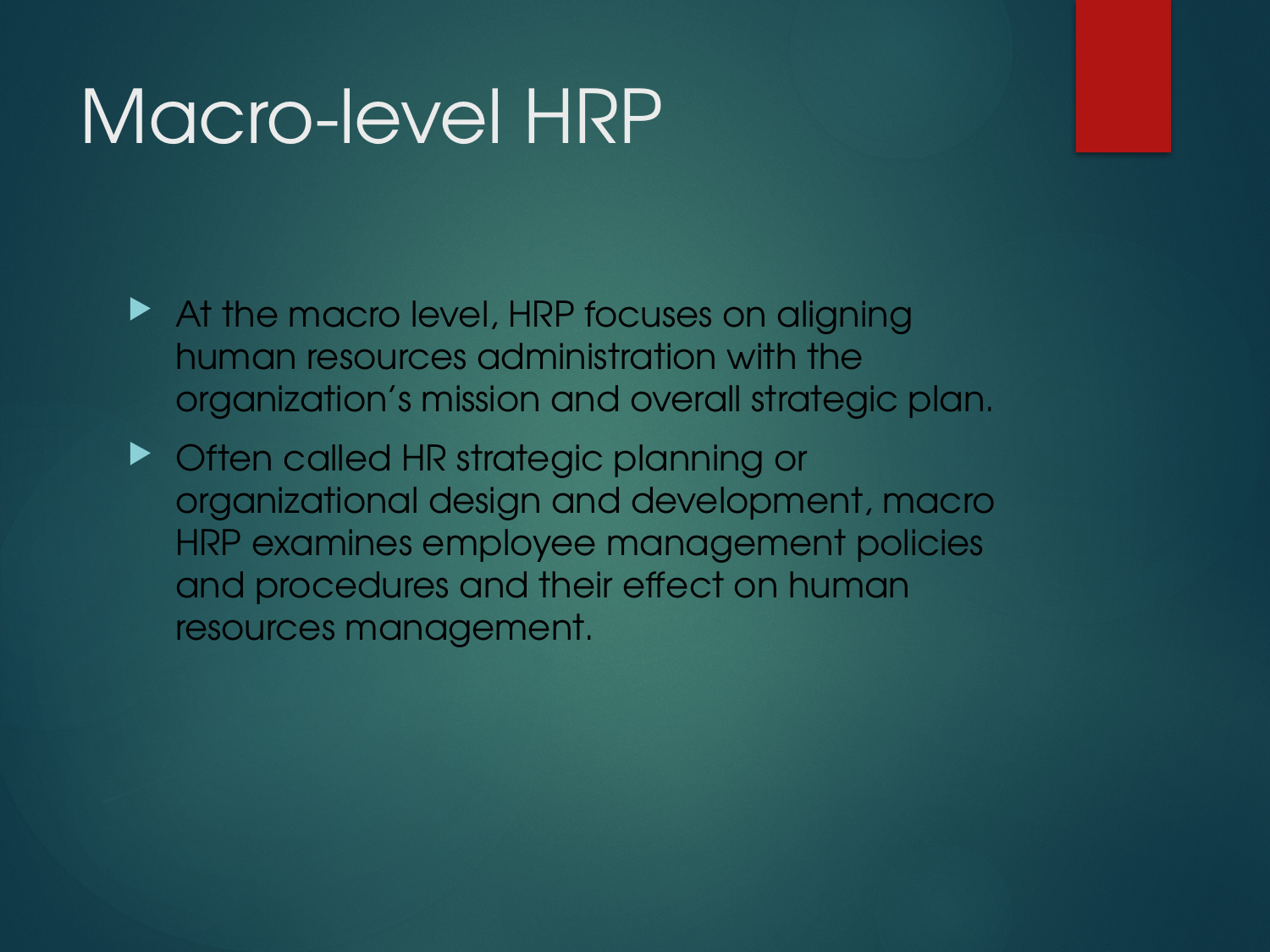

# Macro-level HRP
At the macro level, HRP focuses on aligning human resources administration with the organization’s mission and overall strategic plan.
Often called HR strategic planning or organizational design and development, macro HRP examines employee management policies and procedures and their effect on human resources management.